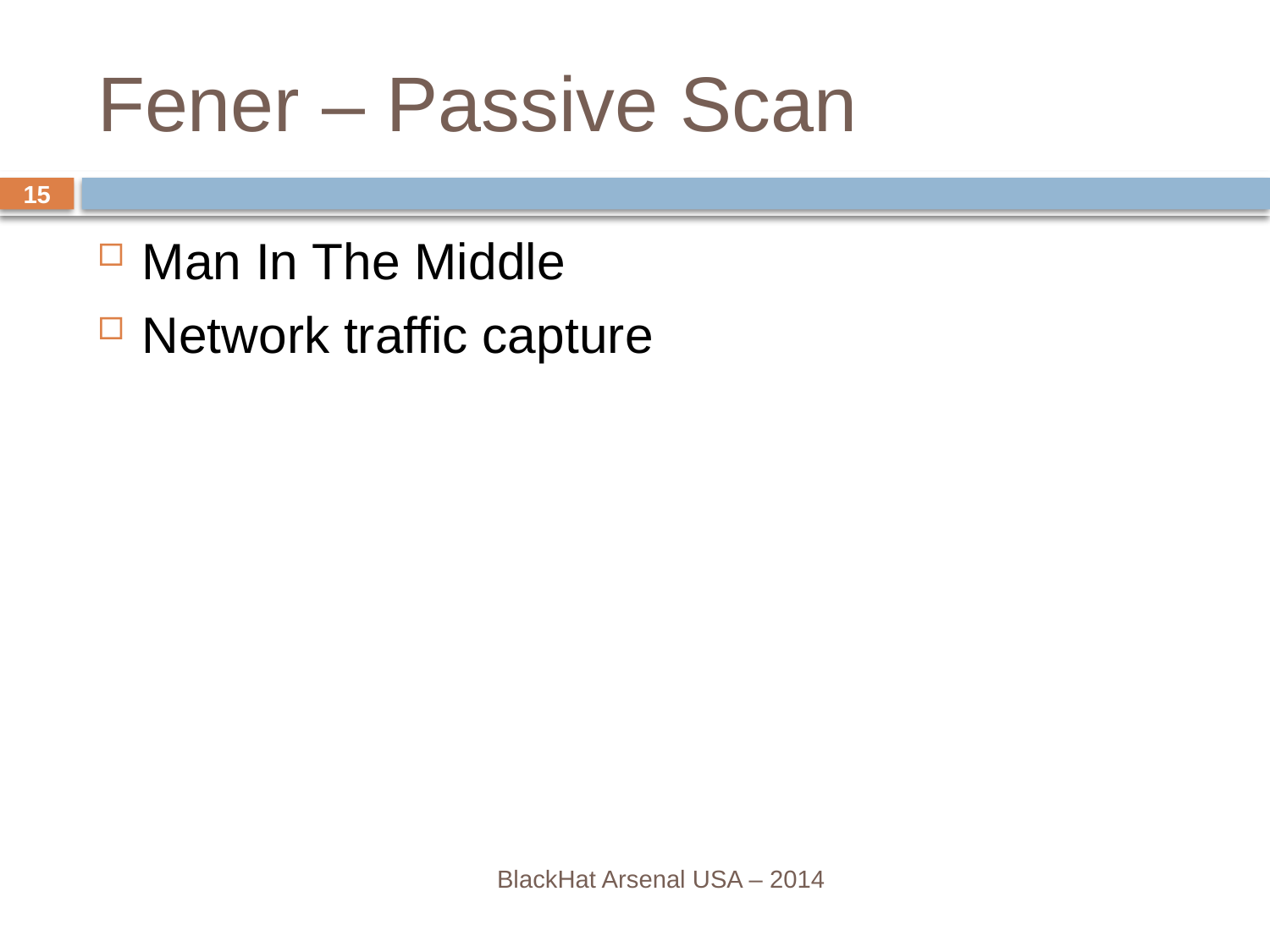

# Fener – Passive Scan
15
Man In The Middle
Network traffic capture
BlackHat Arsenal USA – 2014